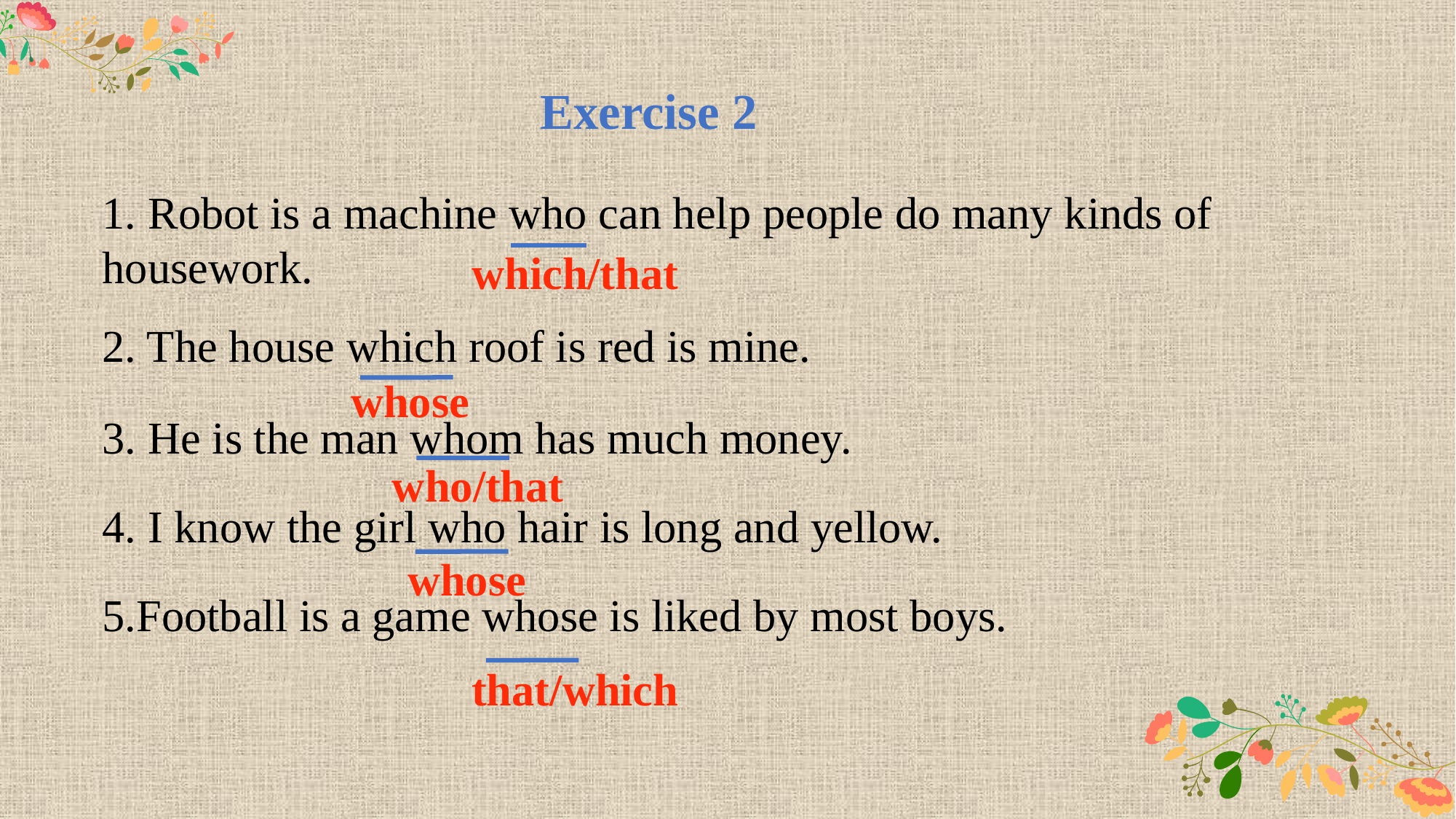

Exercise 2
1. Robot is a machine who can help people do many kinds of housework.
which/that
2. The house which roof is red is mine.
whose
3. He is the man whom has much money.
who/that
4. I know the girl who hair is long and yellow.
whose
5.Football is a game whose is liked by most boys.
that/which